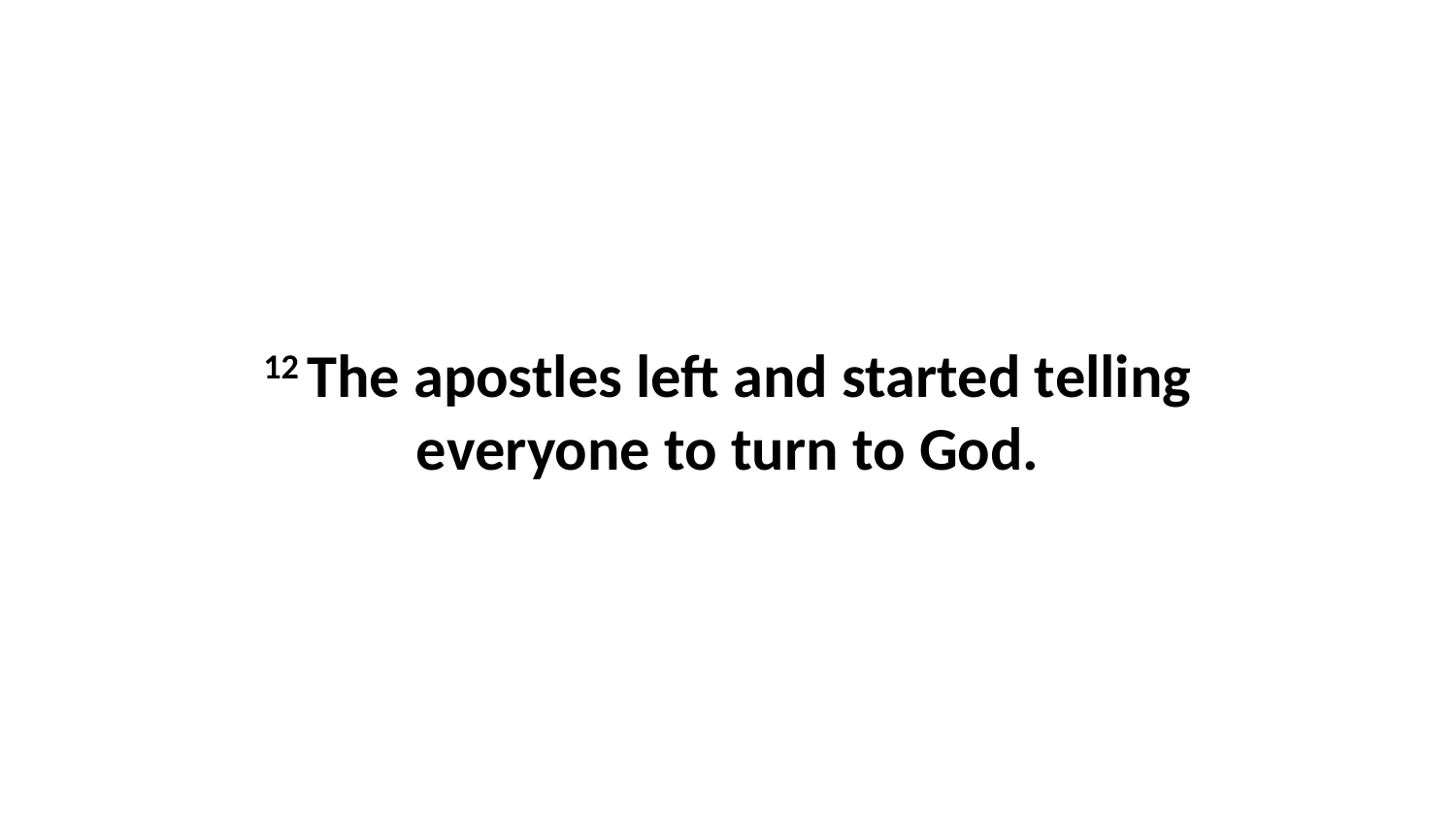

12 The apostles left and started telling everyone to turn to God.